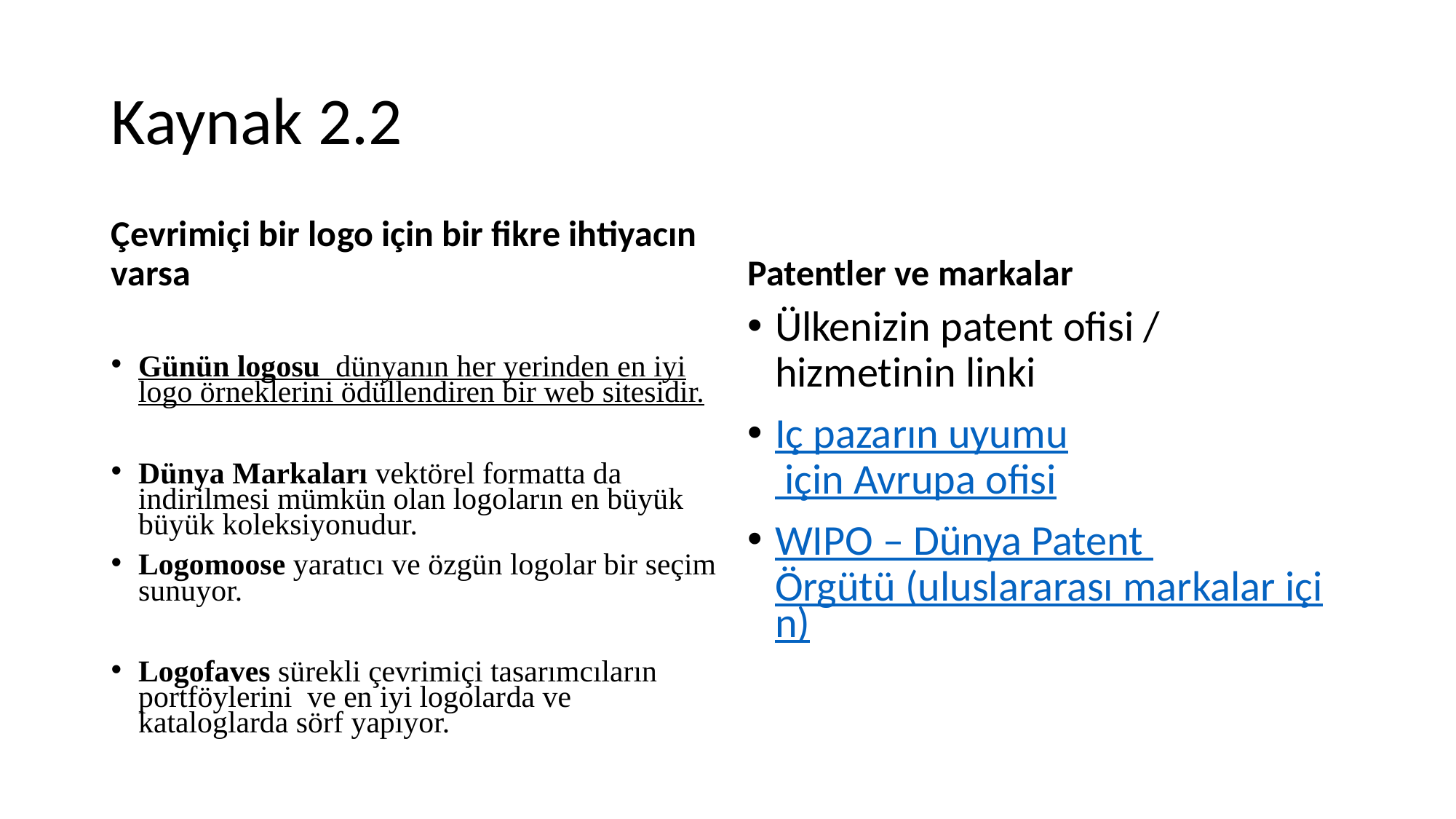

# Kaynak 2.2
Çevrimiçi bir logo için bir fikre ihtiyacın varsa
Patentler ve markalar

Günün logosu  dünyanın her yerinden en iyi logo örneklerini ödüllendiren bir web sitesidir.

Dünya Markaları vektörel formatta da indirilmesi mümkün olan logoların en büyük  büyük koleksiyonudur.
Logomoose yaratıcı ve özgün logolar bir seçim sunuyor.

Logofaves sürekli çevrimiçi tasarımcıların portföylerini  ve en iyi logolarda ve kataloglarda sörf yapıyor.
Ülkenizin patent ofisi / hizmetinin linki
Iç pazarın uyumu için Avrupa ofisi
WIPO – Dünya Patent Örgütü (uluslararası markalar için)